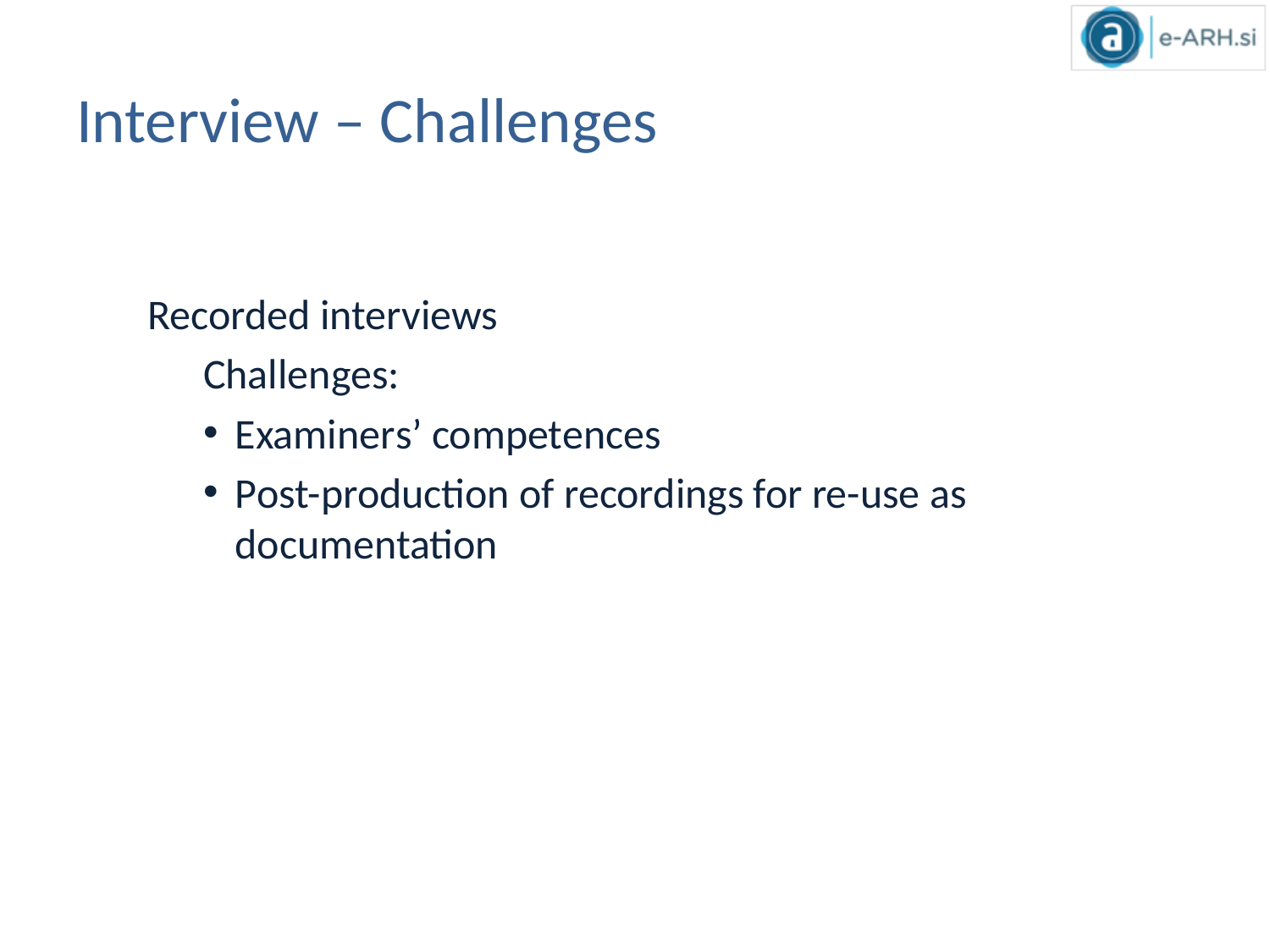

# Interview – Challenges

Recorded interviews
Challenges:
Examiners’ competences
Post-production of recordings for re-use as documentation